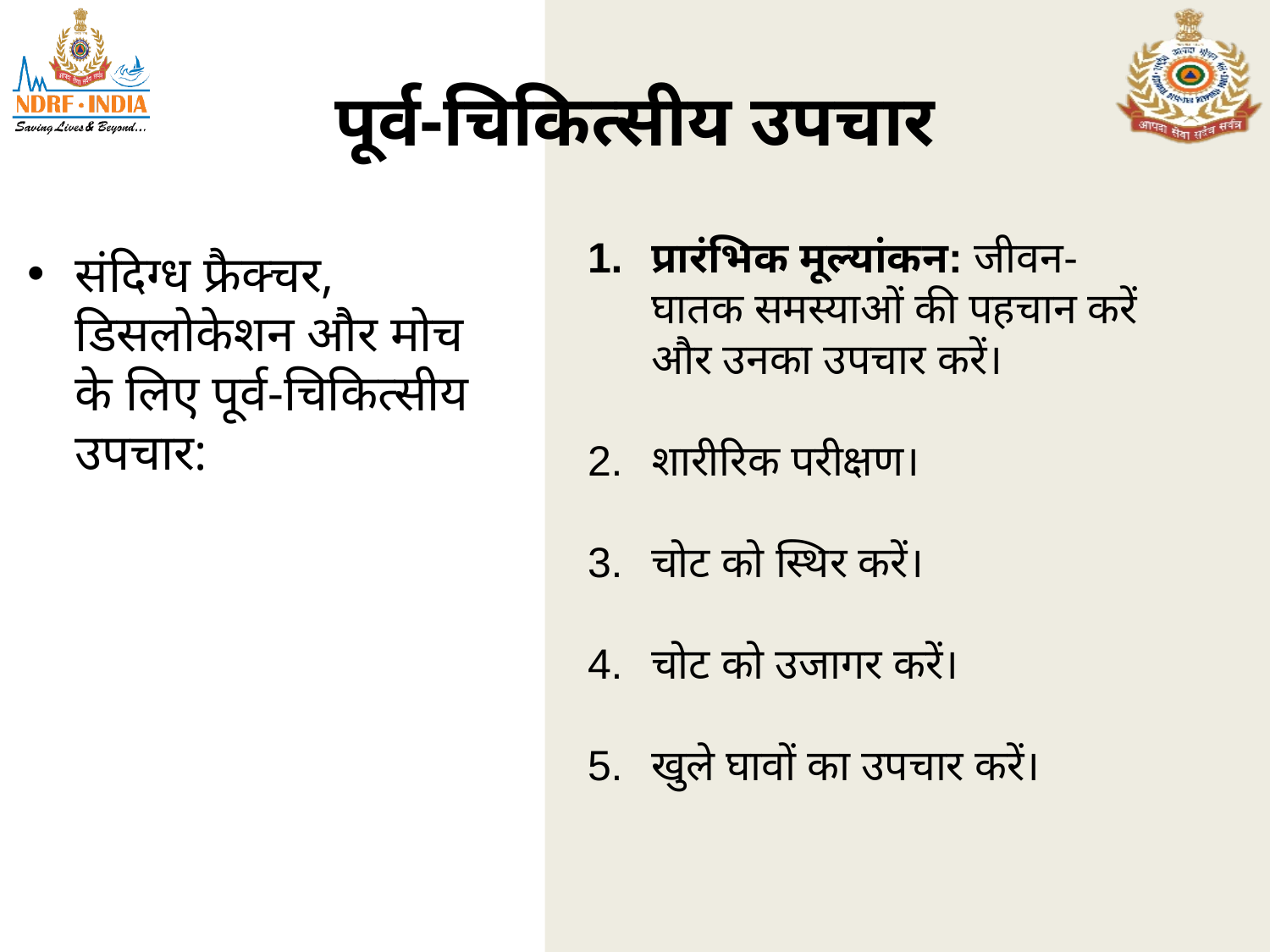

# पूर्व-चिकित्सीय उपचार
प्रारंभिक मूल्यांकन: जीवन-घातक समस्याओं की पहचान करें और उनका उपचार करें।

शारीरिक परीक्षण।

चोट को स्थिर करें।

चोट को उजागर करें।

खुले घावों का उपचार करें।
संदिग्ध फ्रैक्चर, डिसलोकेशन और मोच के लिए पूर्व-चिकित्सीय उपचार: